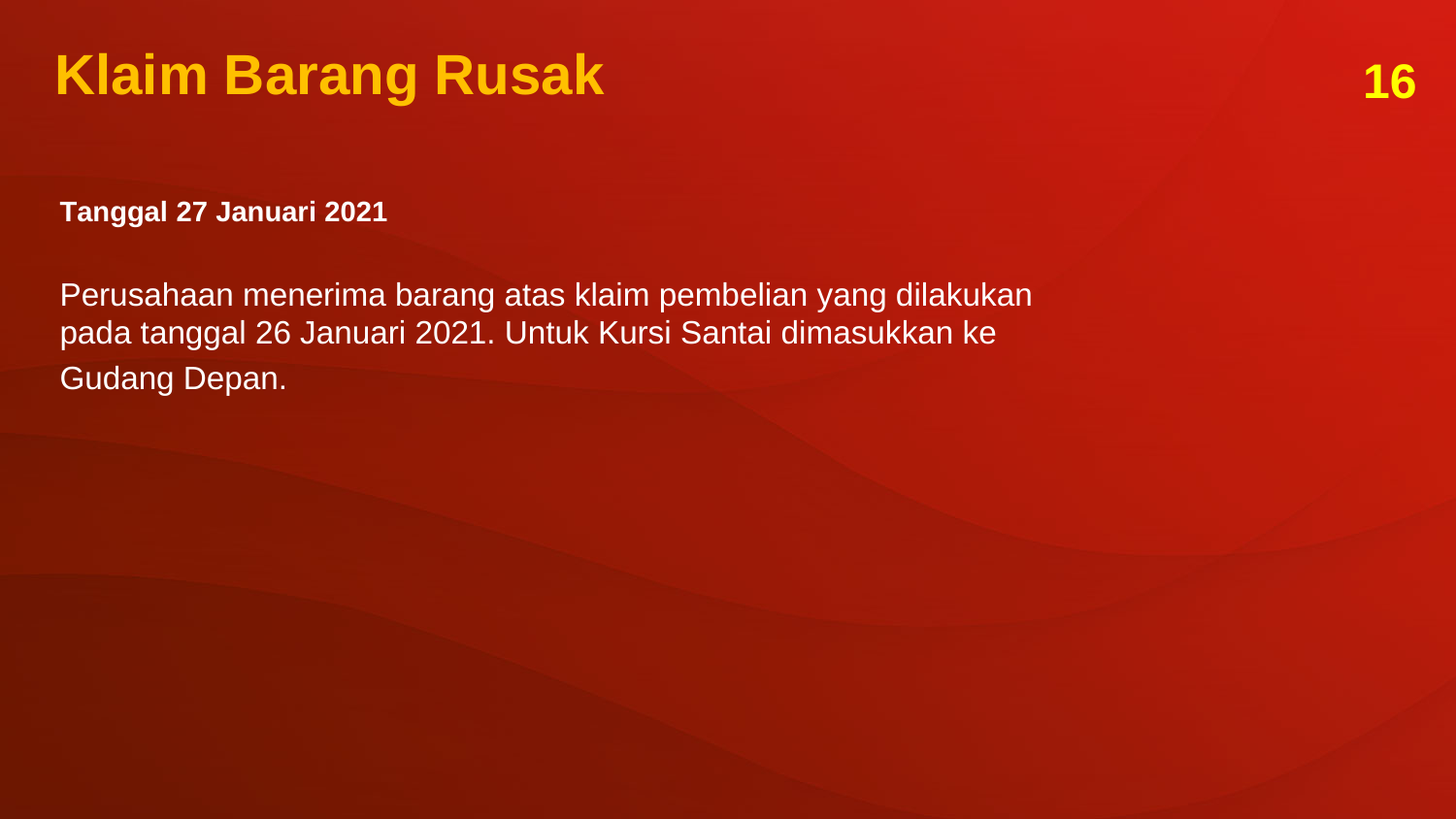

Klaim Barang Rusak
16
Tanggal 27 Januari 2021

Perusahaan menerima barang atas klaim pembelian yang dilakukan pada tanggal 26 Januari 2021. Untuk Kursi Santai dimasukkan ke
Gudang Depan.